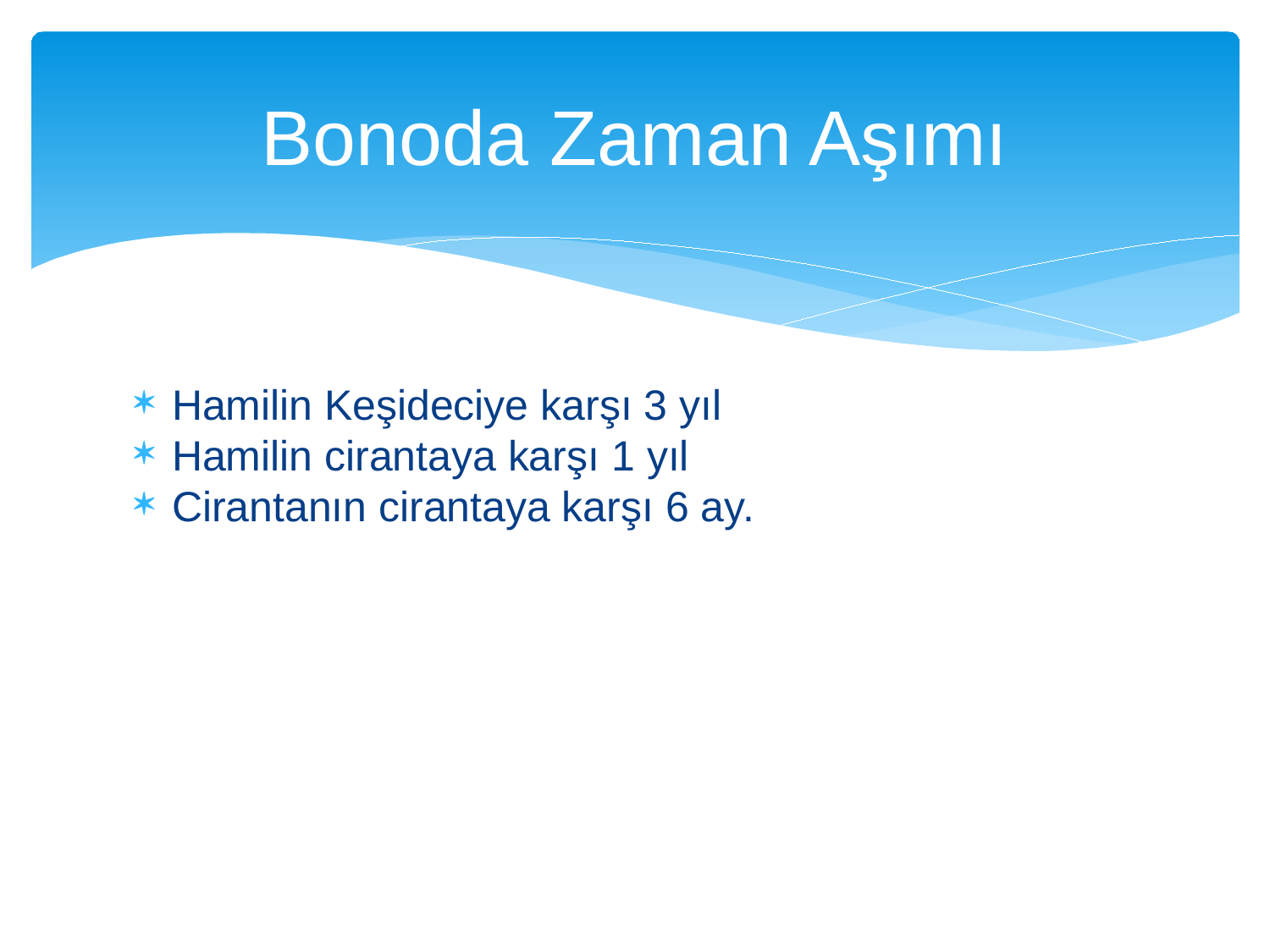

# Bonoda Zaman Aşımı
Hamilin Keşideciye karşı 3 yıl
Hamilin cirantaya karşı 1 yıl
Cirantanın cirantaya karşı 6 ay.